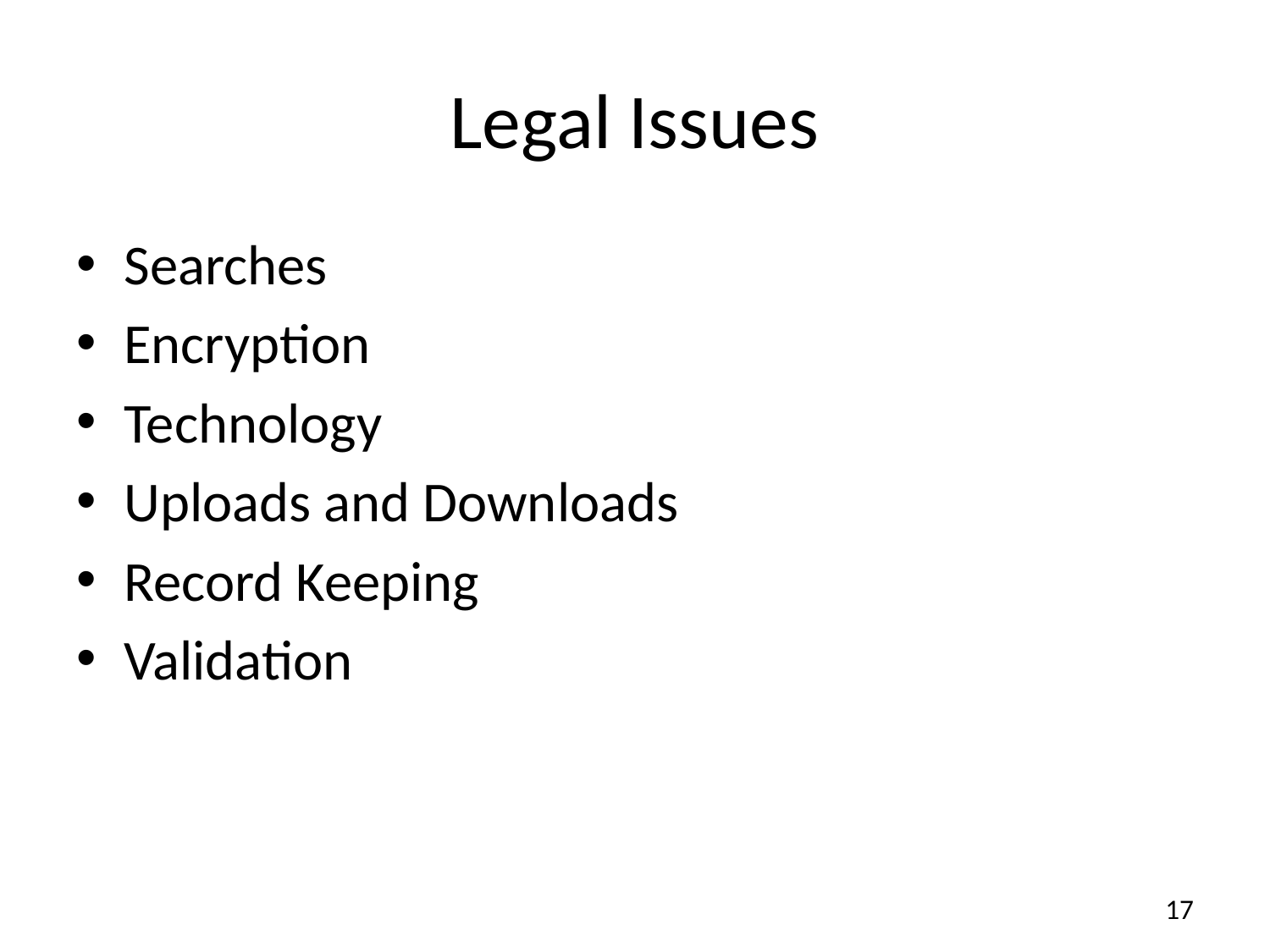

# Legal Issues
Searches
Encryption
Technology
Uploads and Downloads
Record Keeping
Validation
17